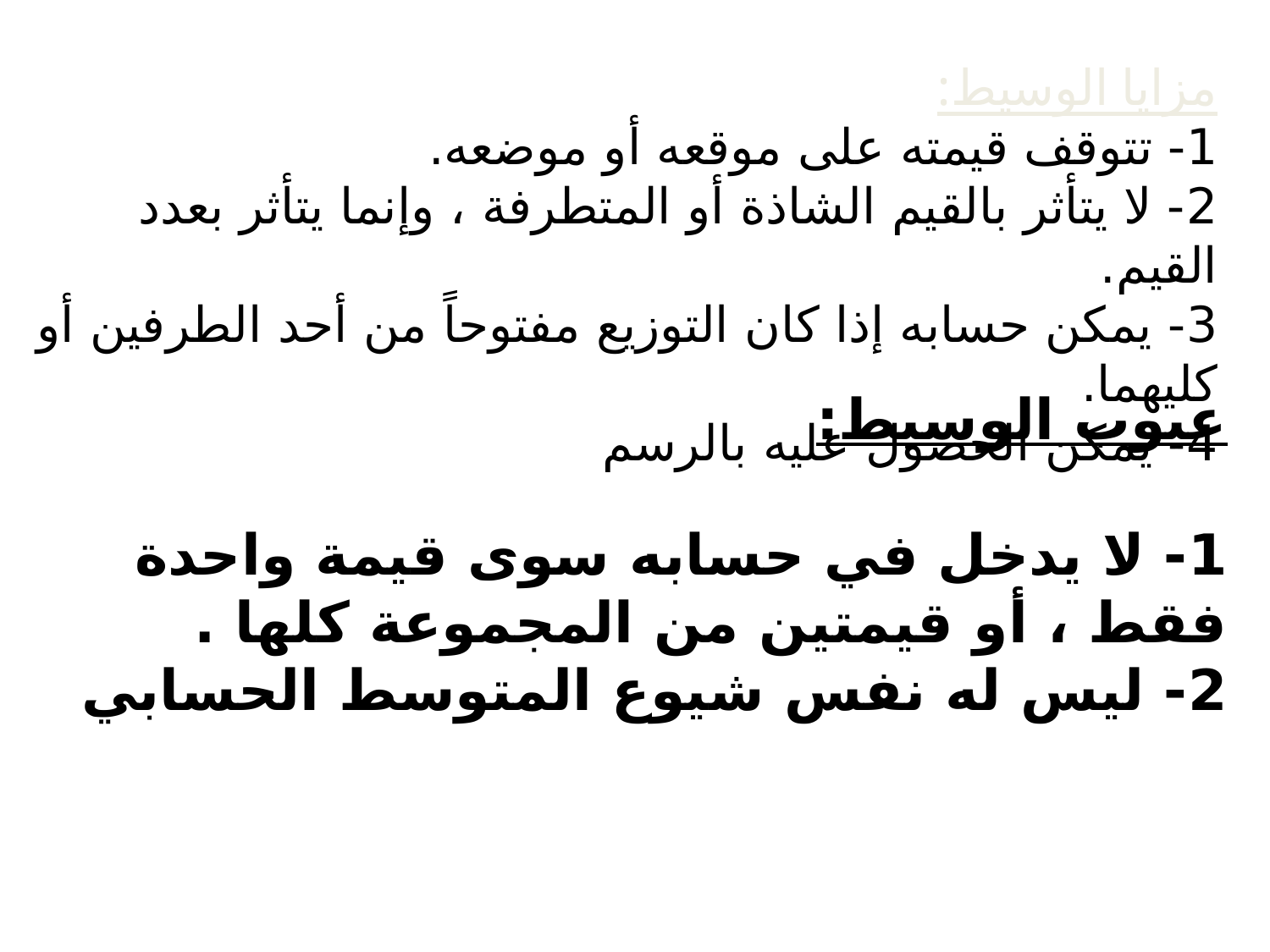

مزايا الوسيط:
1- تتوقف قيمته على موقعه أو موضعه.
2- لا يتأثر بالقيم الشاذة أو المتطرفة ، وإنما يتأثر بعدد القيم.
3- يمكن حسابه إذا كان التوزيع مفتوحاً من أحد الطرفين أو كليهما.
4- يمكن الحصول عليه بالرسم
عيوب الوسيط:

1- لا يدخل في حسابه سوى قيمة واحدة فقط ، أو قيمتين من المجموعة كلها .
2- ليس له نفس شيوع المتوسط الحسابي